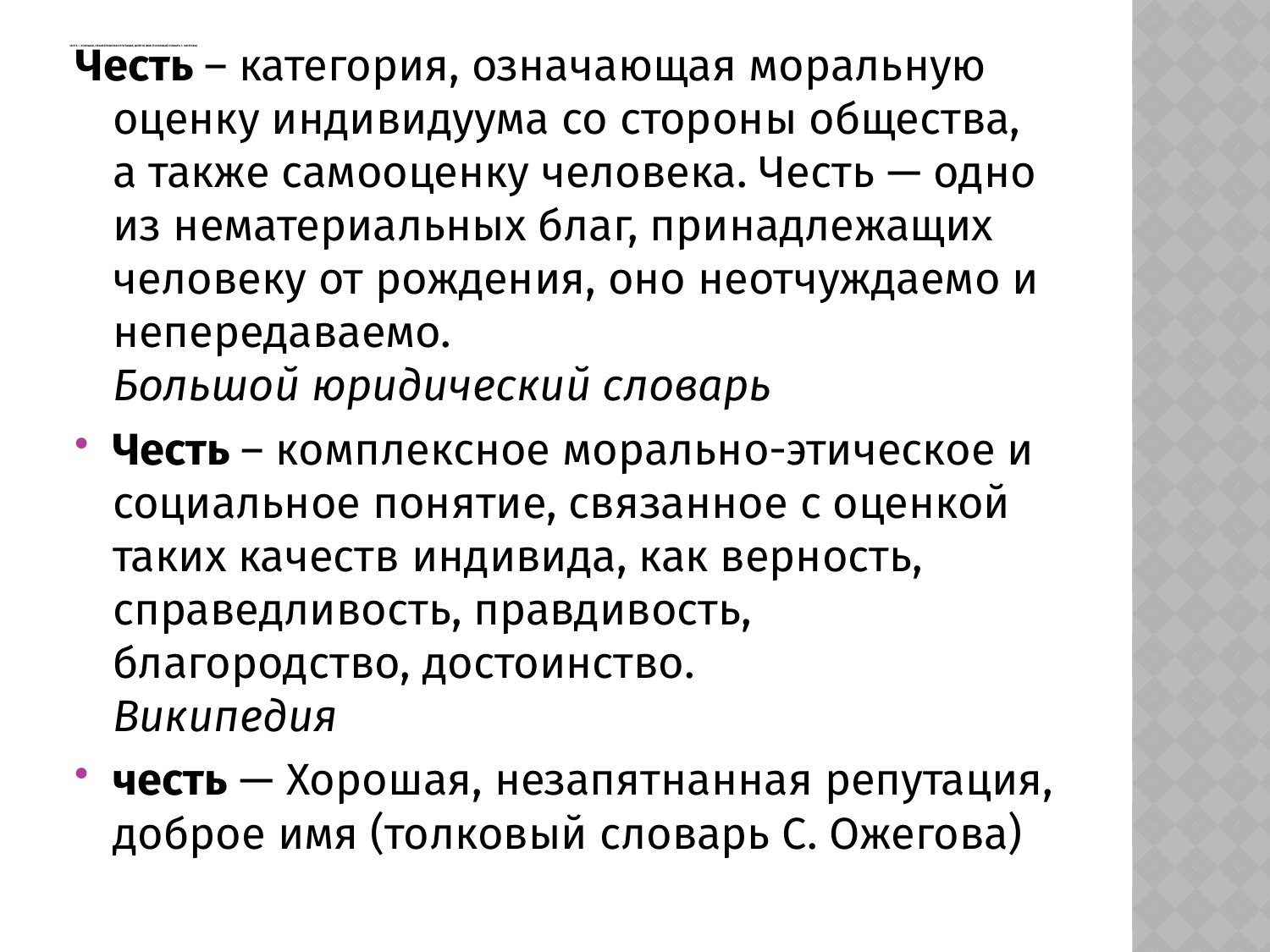

Честь – категория, означающая моральную оценку индивидуума со стороны общества, а также самооценку человека. Честь — одно из нематериальных благ, принадлежащих человеку от рождения, оно неотчуждаемо и непередаваемо.
Большой юридический словарь
Честь – комплексное морально-этическое и социальное понятие, связанное с оценкой таких качеств индивида, как верность, справедливость, правдивость, благородство, достоинство.
Википедия
честь — Хорошая, незапятнанная репутация, доброе имя (толковый словарь С. Ожегова)

# честь — Хорошая, незапятнанная репутация, доброе имя (толковый словарь С. Ожегова)